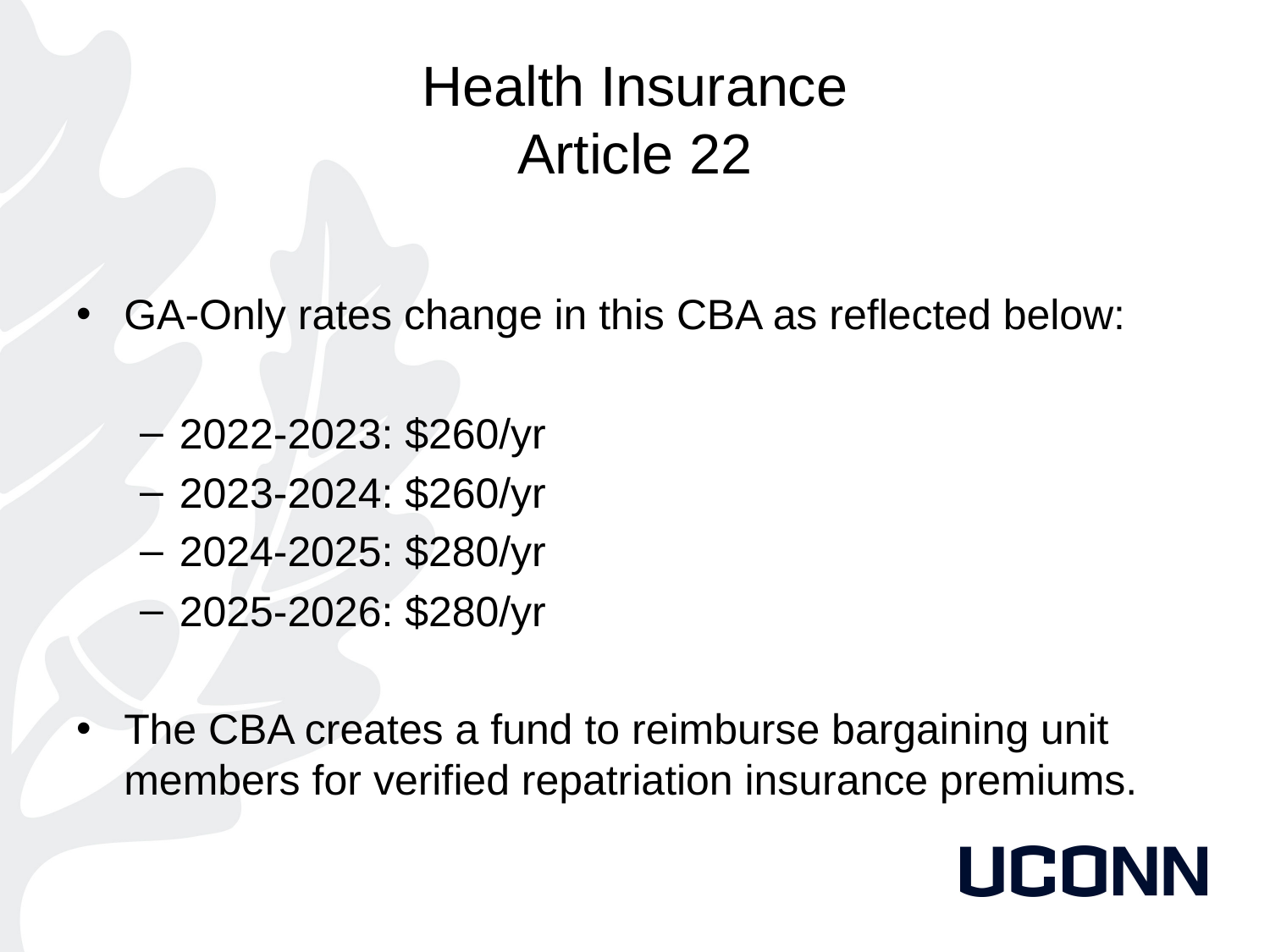

# Health Insurance Article 22

GA-Only rates change in this CBA as reflected below:

2022-2023: $260/yr
2023-2024: $260/yr
2024-2025: $280/yr
2025-2026: $280/yr

The CBA creates a fund to reimburse bargaining unit members for verified repatriation insurance premiums.